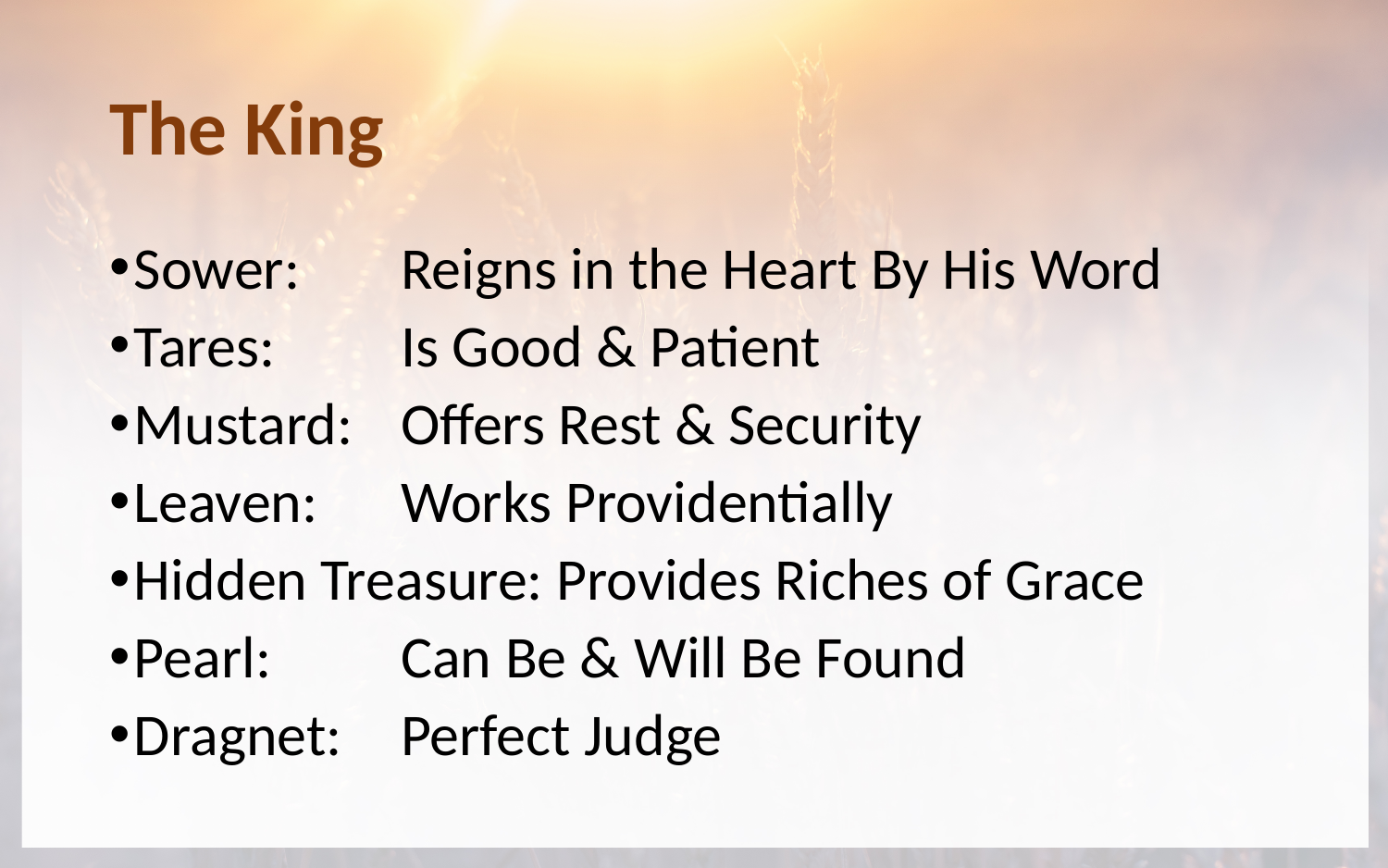

# The King
Sower: 	Reigns in the Heart By His Word
Tares:		Is Good & Patient
Mustard: 	Offers Rest & Security
Leaven: 	Works Providentially
Hidden Treasure: Provides Riches of Grace
Pearl: 		Can Be & Will Be Found
Dragnet: 	Perfect Judge